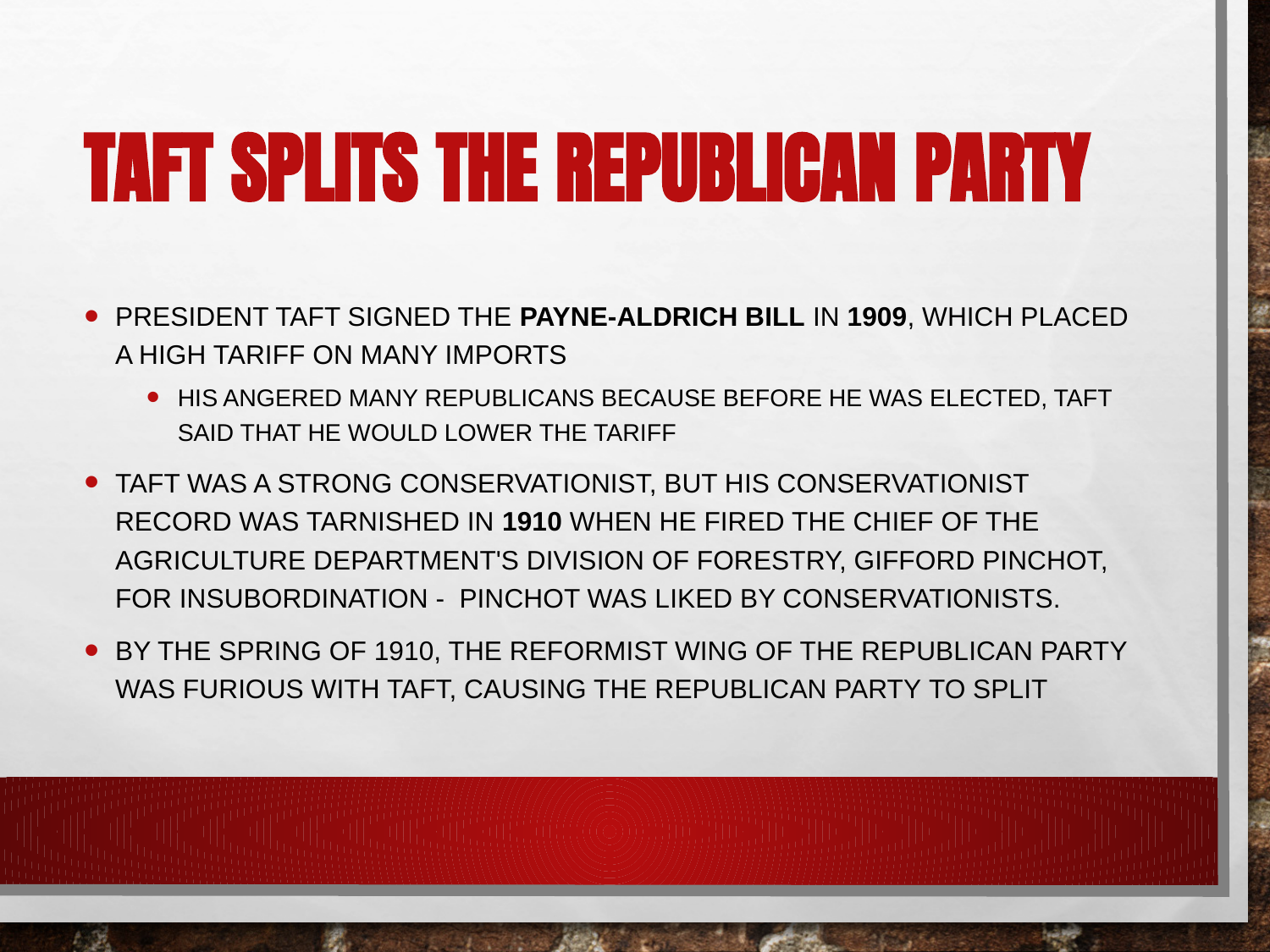

# Taft Splits the Republican Party
President Taft signed the Payne-Aldrich Bill in 1909, which placed a high tariff on many imports
his angered many Republicans because before he was elected, Taft said that he would lower the tariff
Taft was a strong conservationist, but his conservationist record was tarnished in 1910 when he fired the chief of the Agriculture Department's Division of Forestry, Gifford Pinchot, for insubordination -  Pinchot was liked by conservationists.
By the spring of 1910, the reformist wing of the Republican Party was furious with Taft, causing the Republican Party to split